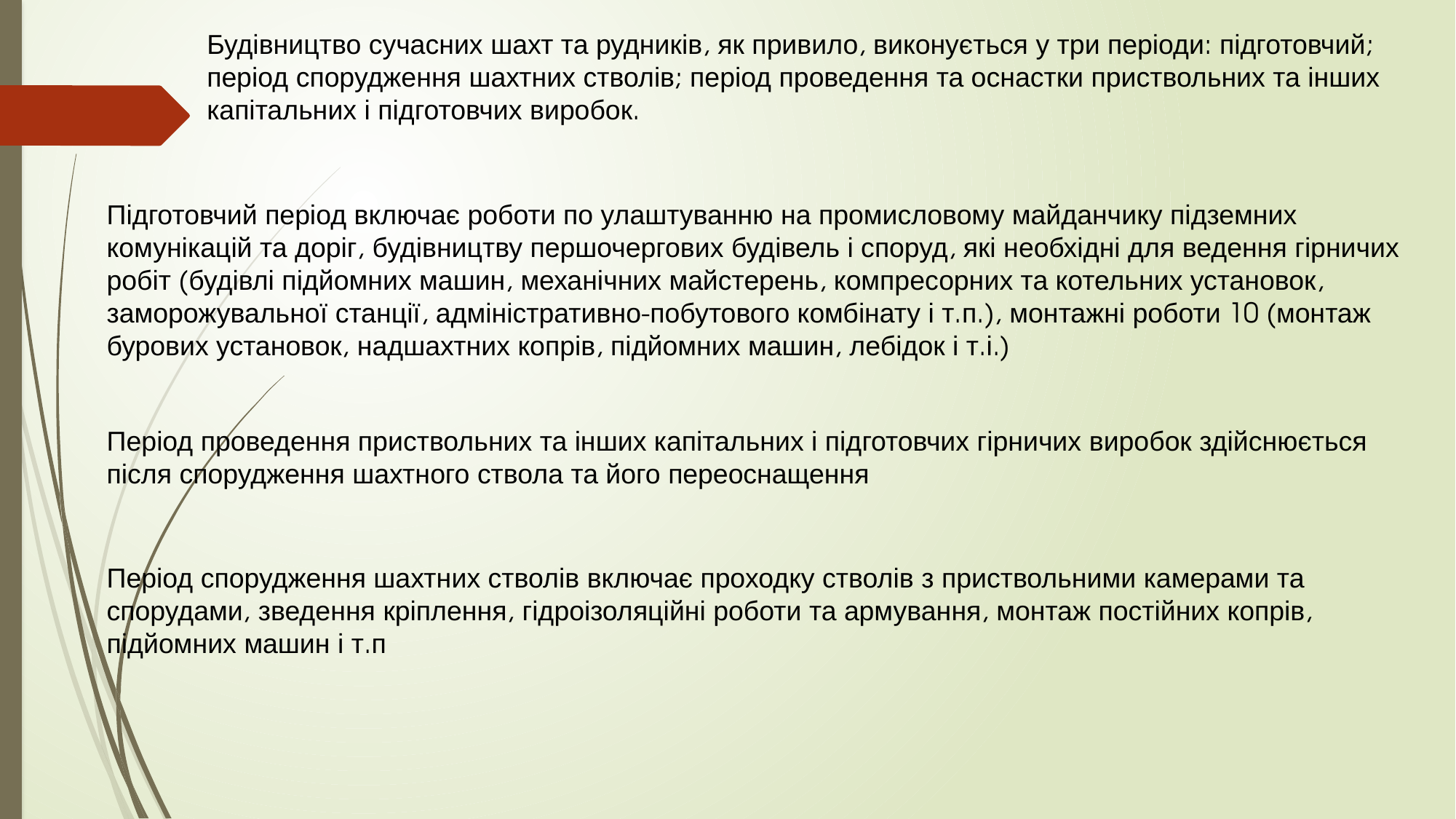

Будівництво сучасних шахт та рудників, як привило, виконується у три періоди: підготовчий; період спорудження шахтних стволів; період проведення та оснастки приствольних та інших капітальних і підготовчих виробок.
Підготовчий період включає роботи по улаштуванню на промисловому майданчику підземних комунікацій та доріг, будівництву першочергових будівель і споруд, які необхідні для ведення гірничих робіт (будівлі підйомних машин, механічних майстерень, компресорних та котельних установок, заморожувальної станції, адміністративно-побутового комбінату і т.п.), монтажні роботи 10 (монтаж бурових установок, надшахтних копрів, підйомних машин, лебідок і т.і.)
Період проведення приствольних та інших капітальних і підготовчих гірничих виробок здійснюється після спорудження шахтного ствола та його переоснащення
Період спорудження шахтних стволів включає проходку стволів з приствольними камерами та спорудами, зведення кріплення, гідроізоляційні роботи та армування, монтаж постійних копрів, підйомних машин і т.п